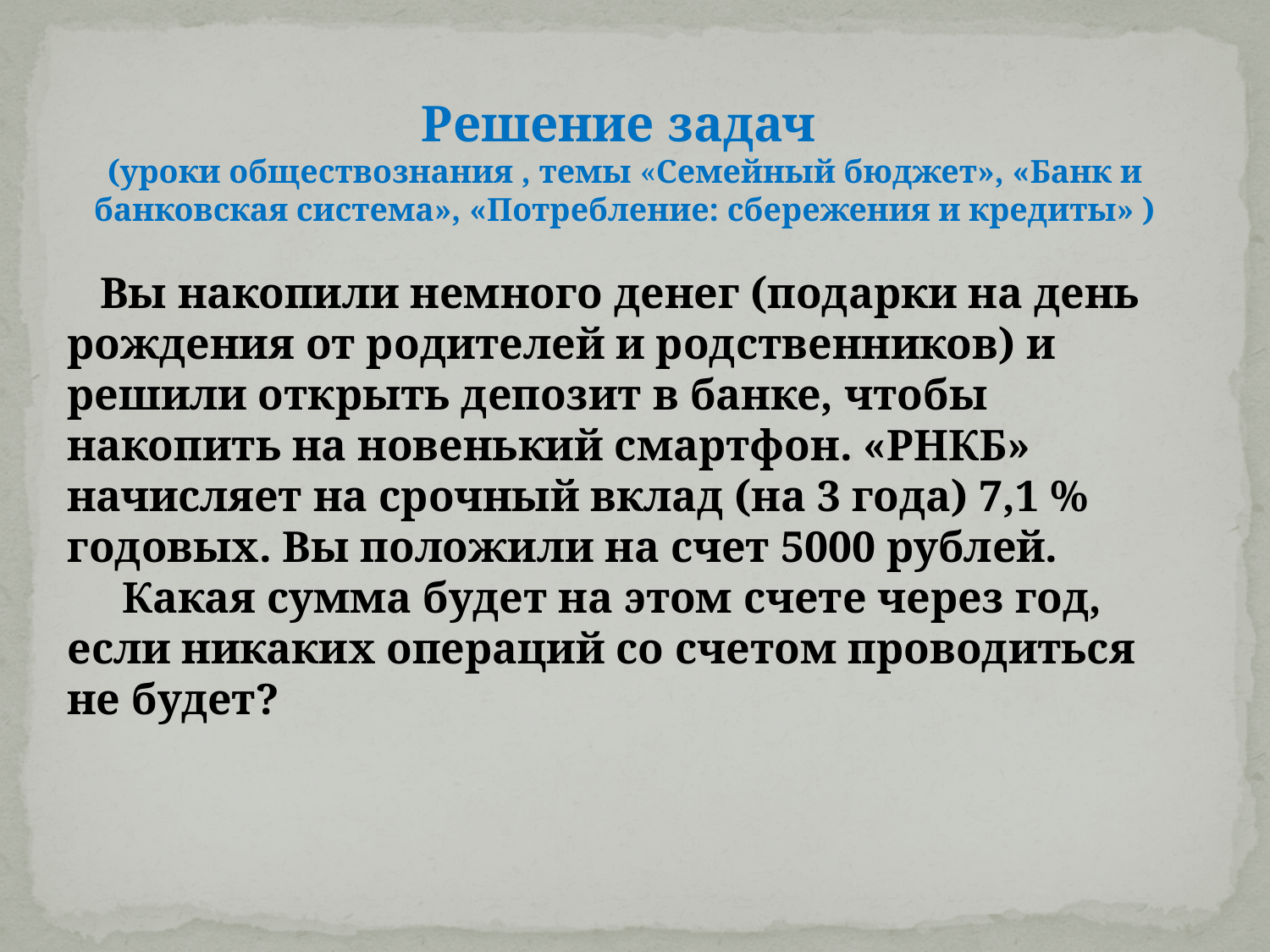

Решение задач
(уроки обществознания , темы «Семейный бюджет», «Банк и банковская система», «Потребление: сбережения и кредиты» )

    Вы накопили немного денег (подарки на день рождения от родителей и родственников) и решили открыть депозит в банке, чтобы накопить на новенький смартфон. «РНКБ» начисляет на срочный вклад (на 3 года) 7,1 % годовых. Вы положили на счет 5000 рублей.
     Какая сумма будет на этом счете через год, если никаких операций со счетом проводиться не будет?